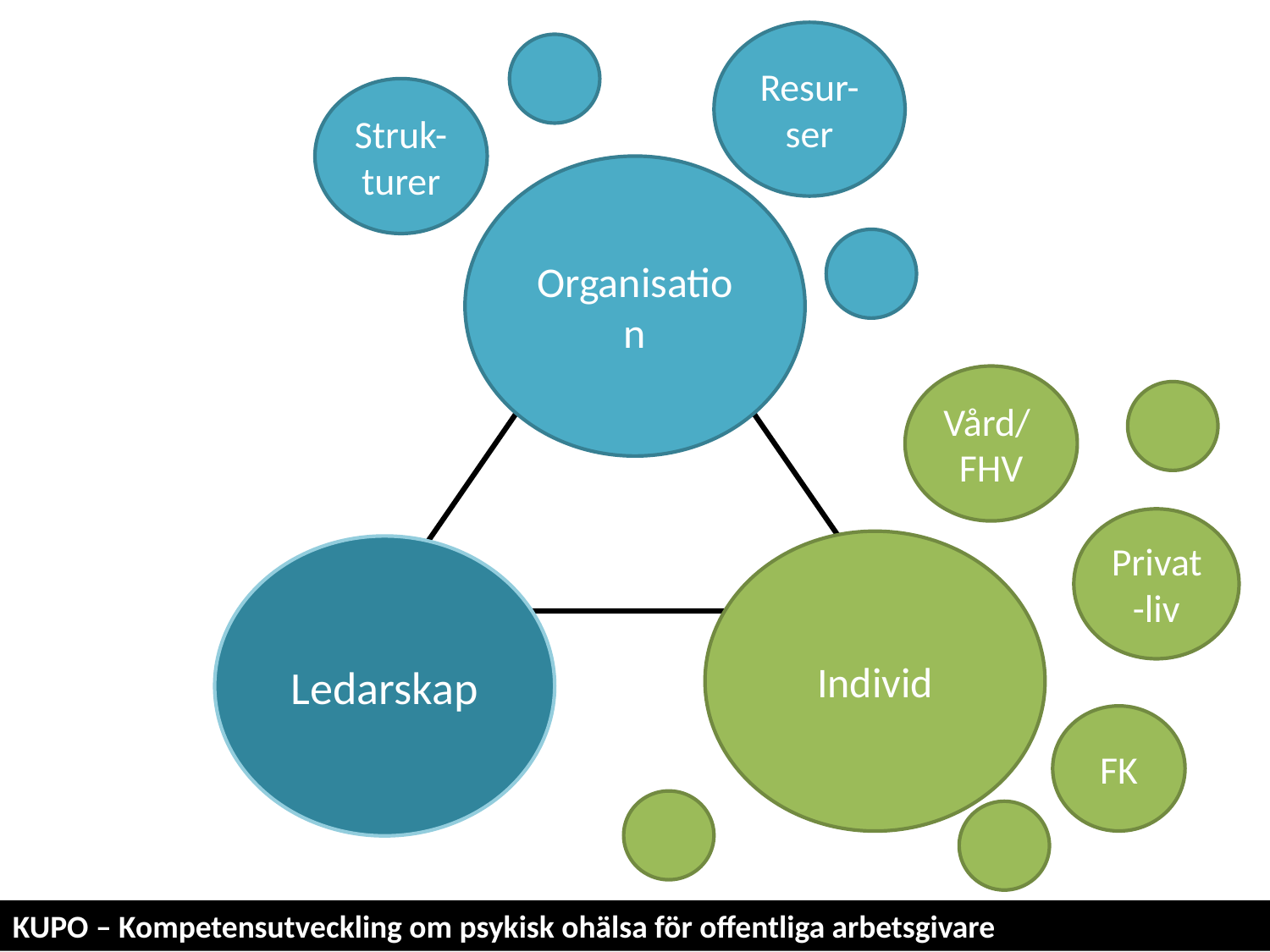

Resur-ser

Struk-turer
Organisation

Vård/  FHV

Privat-liv
Individ
Ledarskap
FK

KUPO – Kompetensutveckling om psykisk ohälsa för offentliga arbetsgivare